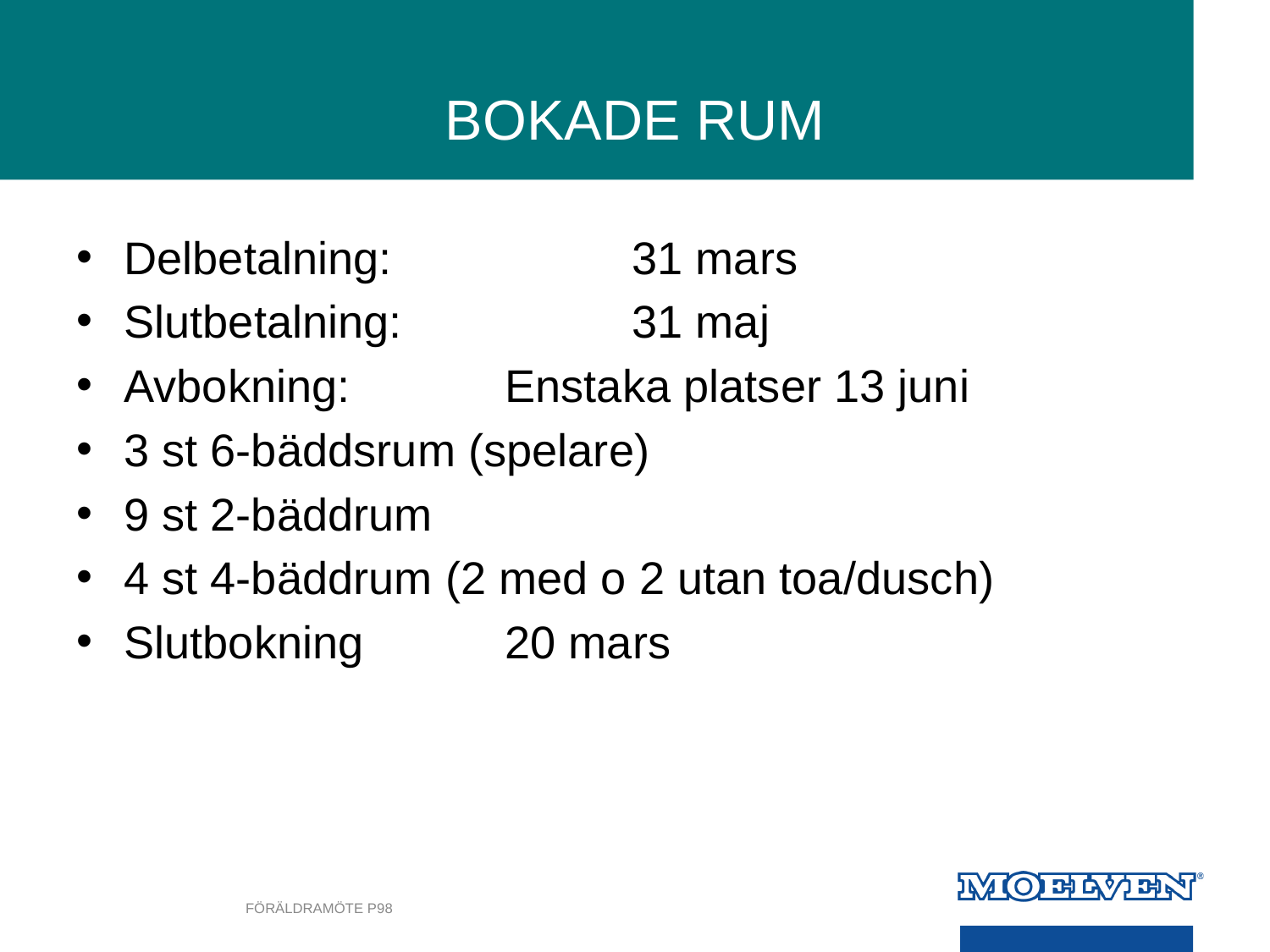

# BOKADE RUM
Delbetalning: 		31 mars
Slutbetalning: 		31 maj
Avbokning: 		Enstaka platser 13 juni
3 st 6-bäddsrum (spelare)
9 st 2-bäddrum
4 st 4-bäddrum (2 med o 2 utan toa/dusch)
Slutbokning		20 mars
FÖRÄLDRAMÖTE P98